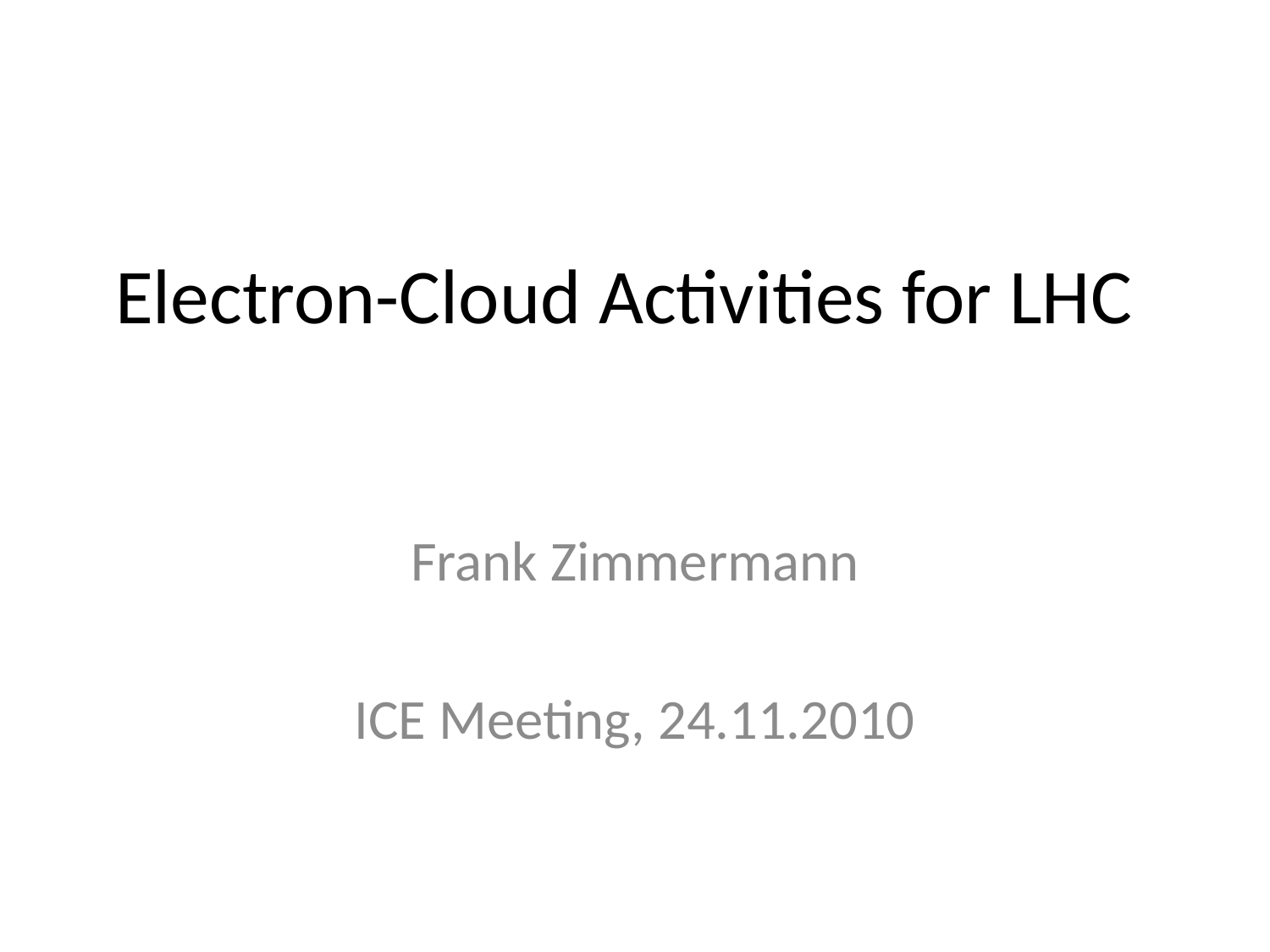

# Electron-Cloud Activities for LHC
Frank Zimmermann

ICE Meeting, 24.11.2010